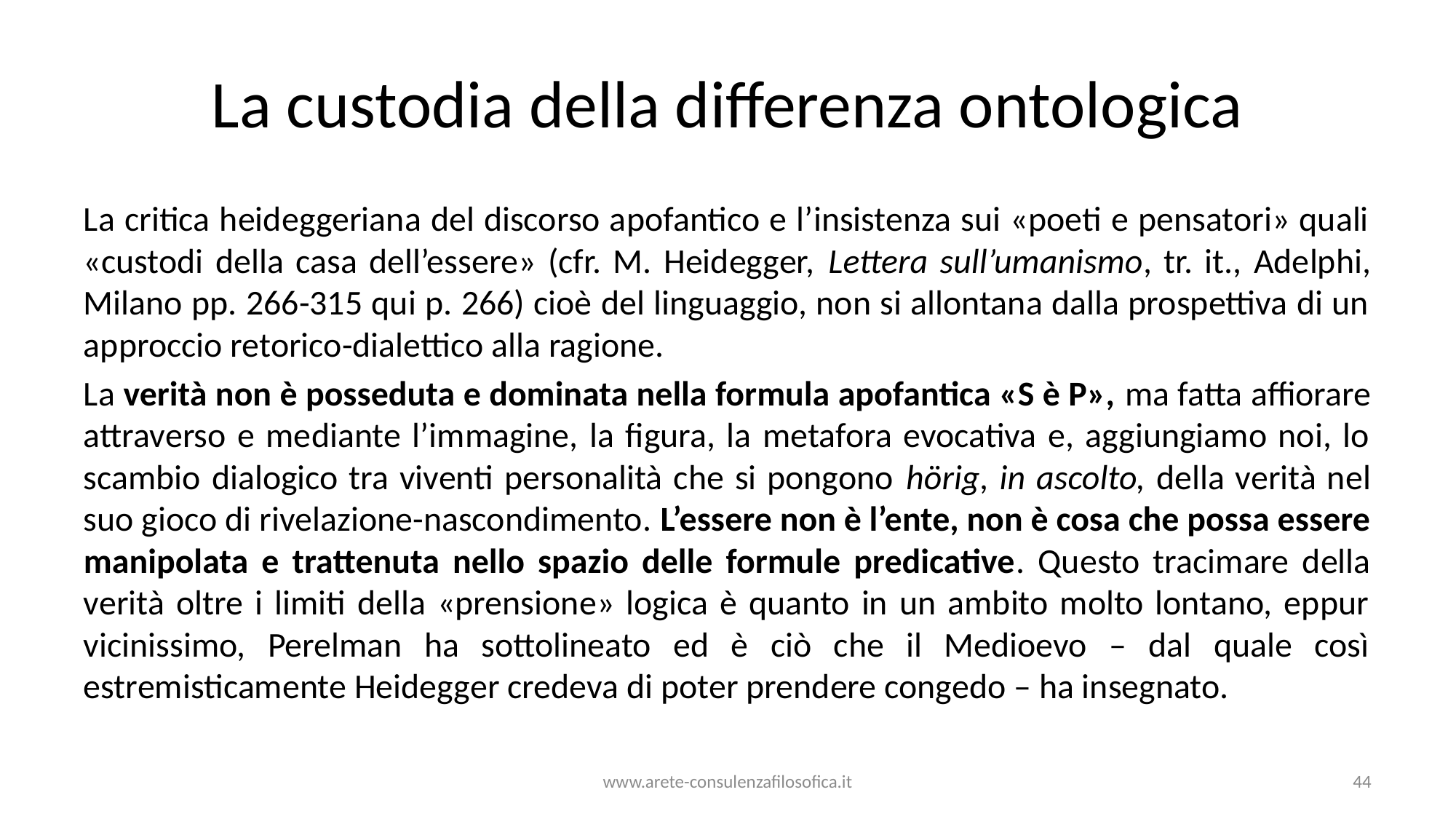

# La custodia della differenza ontologica
La critica heideggeriana del discorso apofantico e l’insistenza sui «poeti e pensatori» quali «custodi della casa dell’essere» (cfr. M. Heidegger, Lettera sull’umanismo, tr. it., Adelphi, Milano pp. 266-315 qui p. 266) cioè del linguaggio, non si allontana dalla prospettiva di un approccio retorico-dialettico alla ragione.
La verità non è posseduta e dominata nella formula apofantica «S è P», ma fatta affiorare attraverso e mediante l’immagine, la figura, la metafora evocativa e, aggiungiamo noi, lo scambio dialogico tra viventi personalità che si pongono hörig, in ascolto, della verità nel suo gioco di rivelazione-nascondimento. L’essere non è l’ente, non è cosa che possa essere manipolata e trattenuta nello spazio delle formule predicative. Questo tracimare della verità oltre i limiti della «prensione» logica è quanto in un ambito molto lontano, eppur vicinissimo, Perelman ha sottolineato ed è ciò che il Medioevo – dal quale così estremisticamente Heidegger credeva di poter prendere congedo – ha insegnato.
www.arete-consulenzafilosofica.it
44